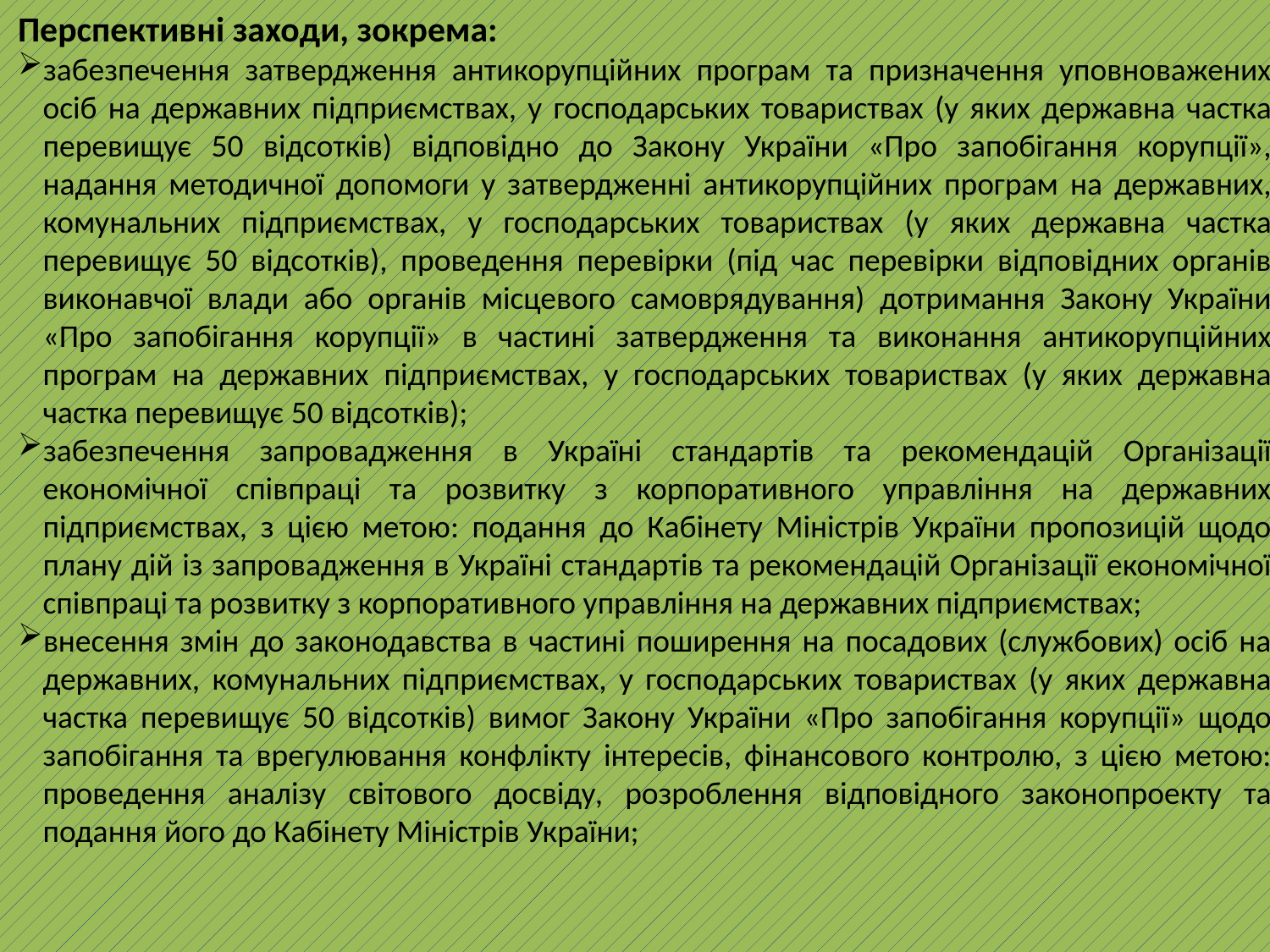

Перспективні заходи, зокрема:
забезпечення затвердження антикорупційних програм та призначення уповноважених осіб на державних підприємствах, у господарських товариствах (у яких державна частка перевищує 50 відсотків) відповідно до Закону України «Про запобігання корупції», надання методичної допомоги у затвердженні антикорупційних програм на державних, комунальних підприємствах, у господарських товариствах (у яких державна частка перевищує 50 відсотків), проведення перевірки (під час перевірки відповідних органів виконавчої влади або органів місцевого самоврядування) дотримання Закону України «Про запобігання корупції» в частині затвердження та виконання антикорупційних програм на державних підприємствах, у господарських товариствах (у яких державна частка перевищує 50 відсотків);
забезпечення запровадження в Україні стандартів та рекомендацій Організації економічної співпраці та розвитку з корпоративного управління на державних підприємствах, з цією метою: подання до Кабінету Міністрів України пропозицій щодо плану дій із запровадження в Україні стандартів та рекомендацій Організації економічної співпраці та розвитку з корпоративного управління на державних підприємствах;
внесення змін до законодавства в частині поширення на посадових (службових) осіб на державних, комунальних підприємствах, у господарських товариствах (у яких державна частка перевищує 50 відсотків) вимог Закону України «Про запобігання корупції» щодо запобігання та врегулювання конфлікту інтересів, фінансового контролю, з цією метою: проведення аналізу світового досвіду, розроблення відповідного законопроекту та подання його до Кабінету Міністрів України;